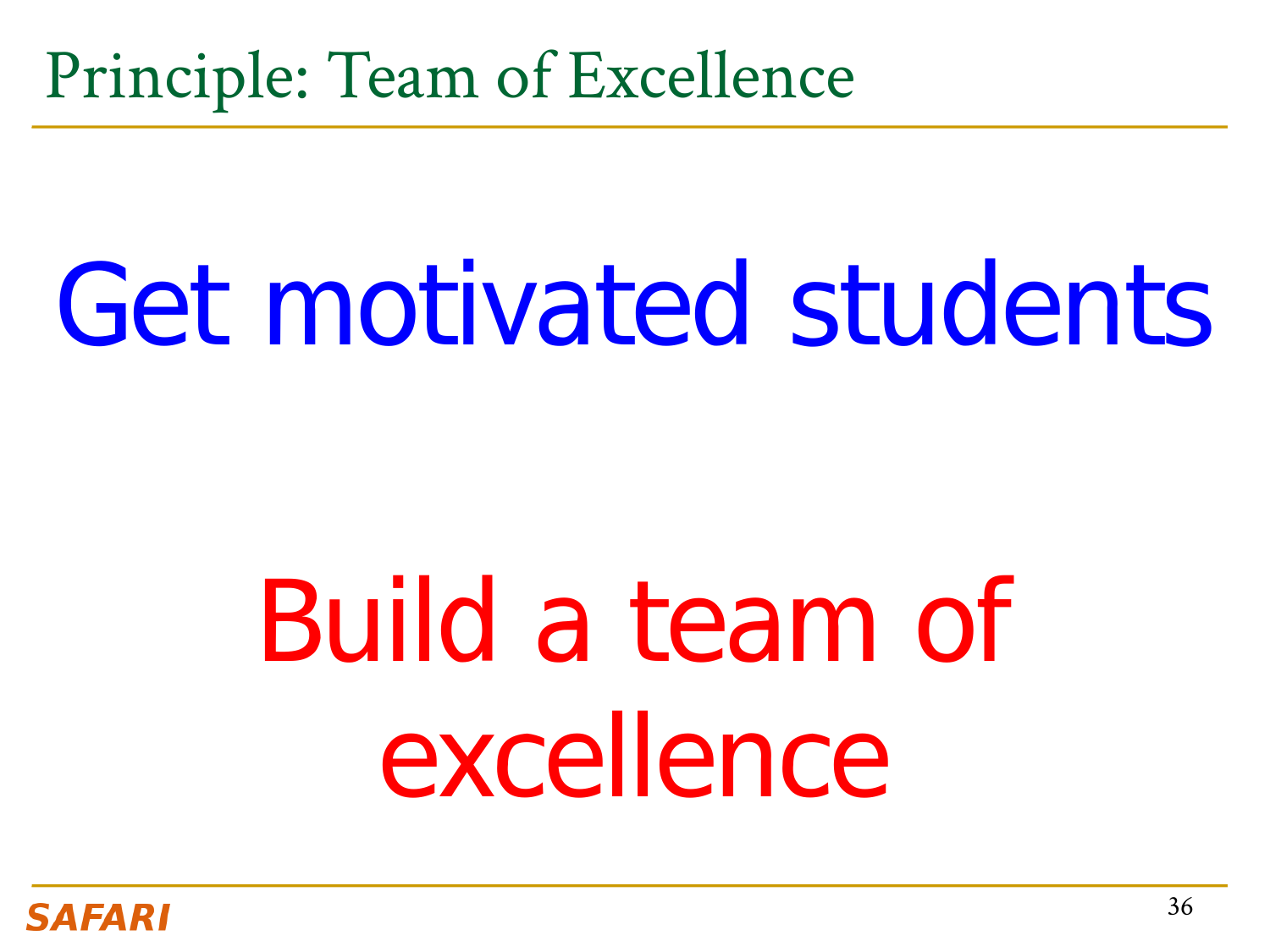

# Principle: Team of Excellence
Get motivated students

Build a team of excellence
36